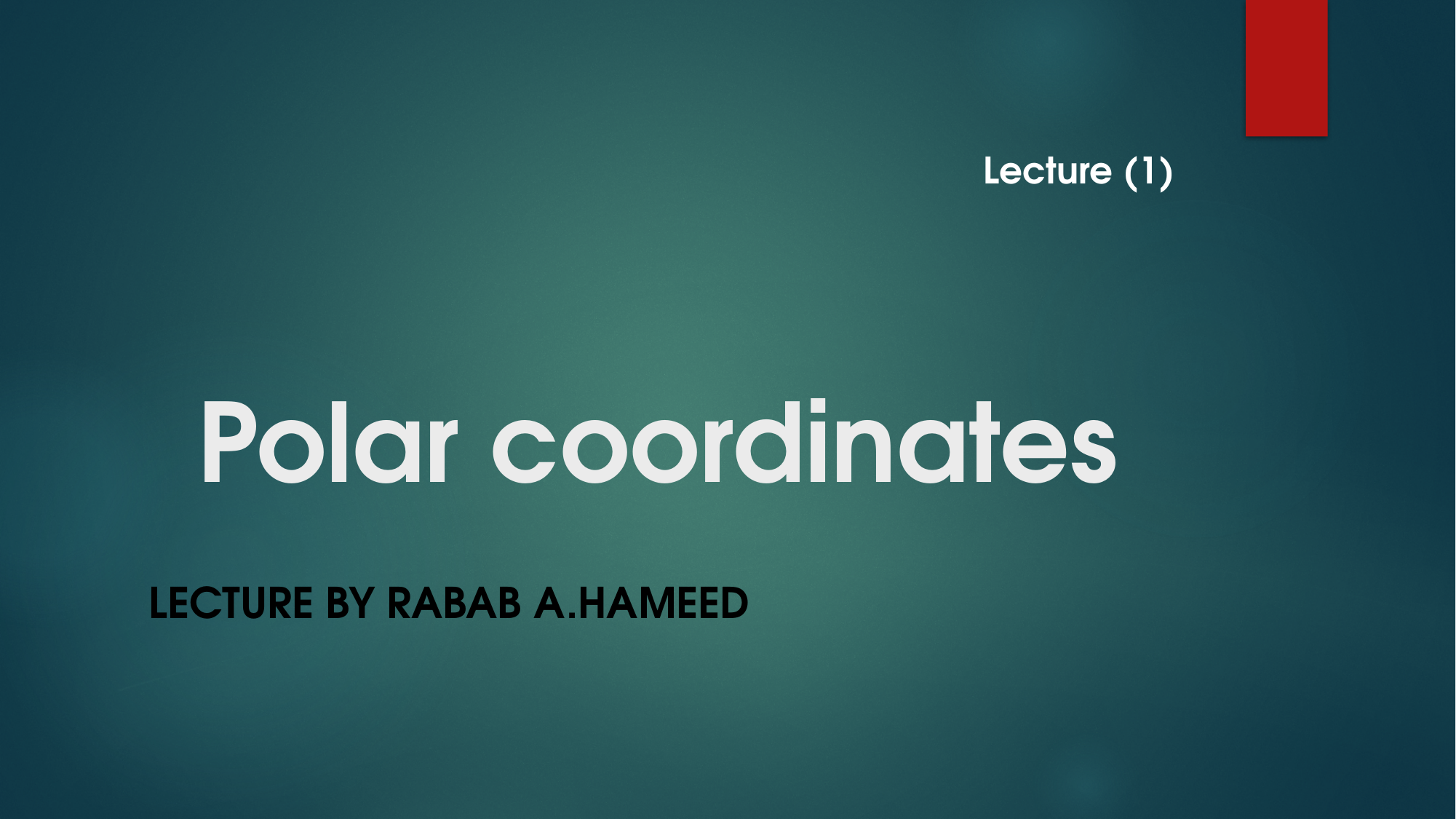

# Polar coordinates
Lecture (1)
Lecture by Rabab A.Hameed